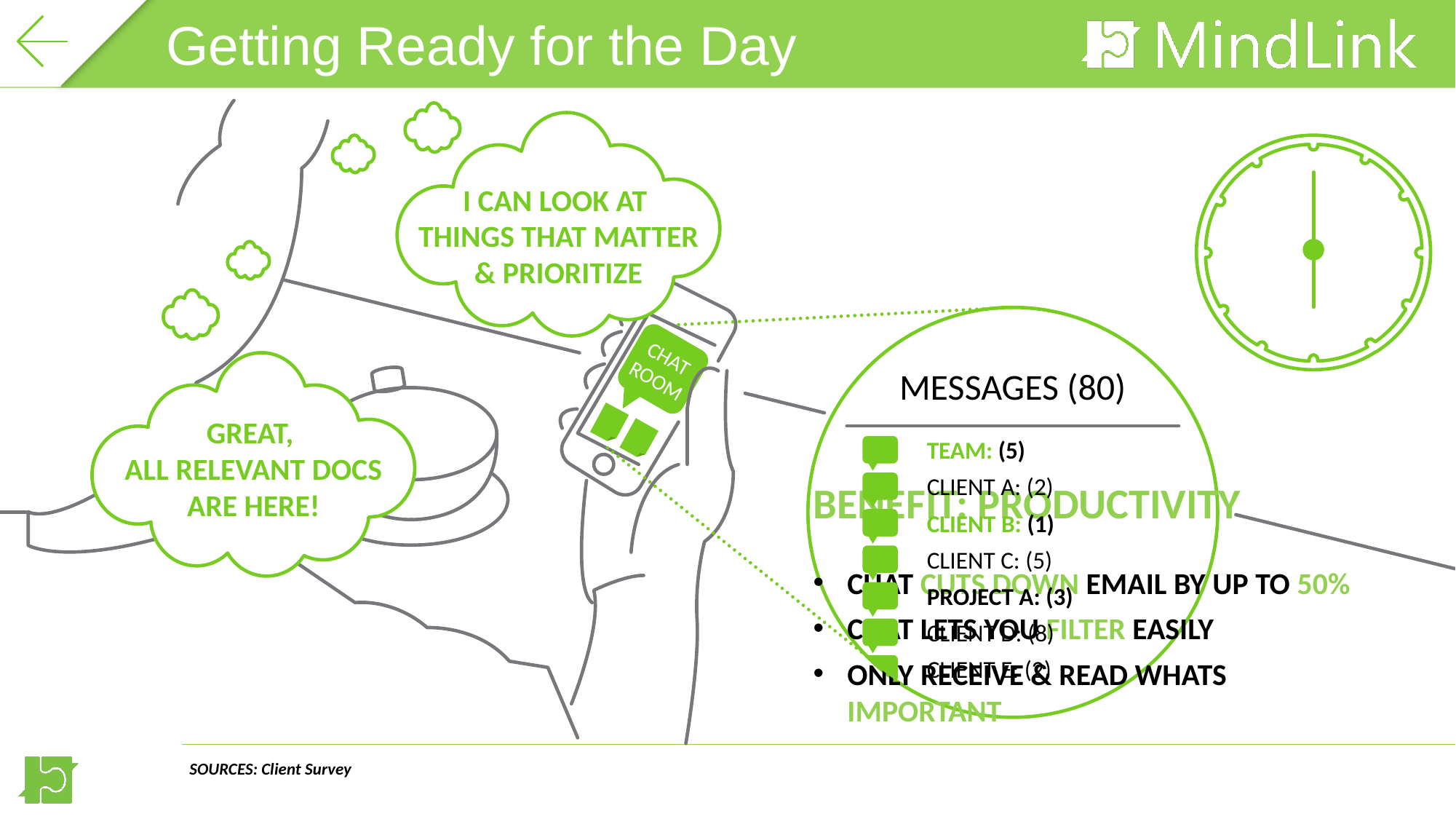

TIMING
Getting Ready for the Day

I CAN LOOK AT
THINGS THAT MATTER & PRIORITIZE

CHAT ROOM
GREAT,
ALL RELEVANT DOCS ARE HERE!

MESSAGES (80)

TEAM: (5)

CLIENT A: (2)

BENEFIT: PRODUCTIVITY
CHAT CUTS DOWN EMAIL BY UP TO 50%
CHAT LETS YOU FILTER EASILY
ONLY RECEIVE & READ WHATS IMPORTANT

CLIENT B: (1)

CLIENT C: (5)

PROJECT A: (3)

CLIENT D: (8)

CLIENT E: (2)

SOURCES: Client Survey